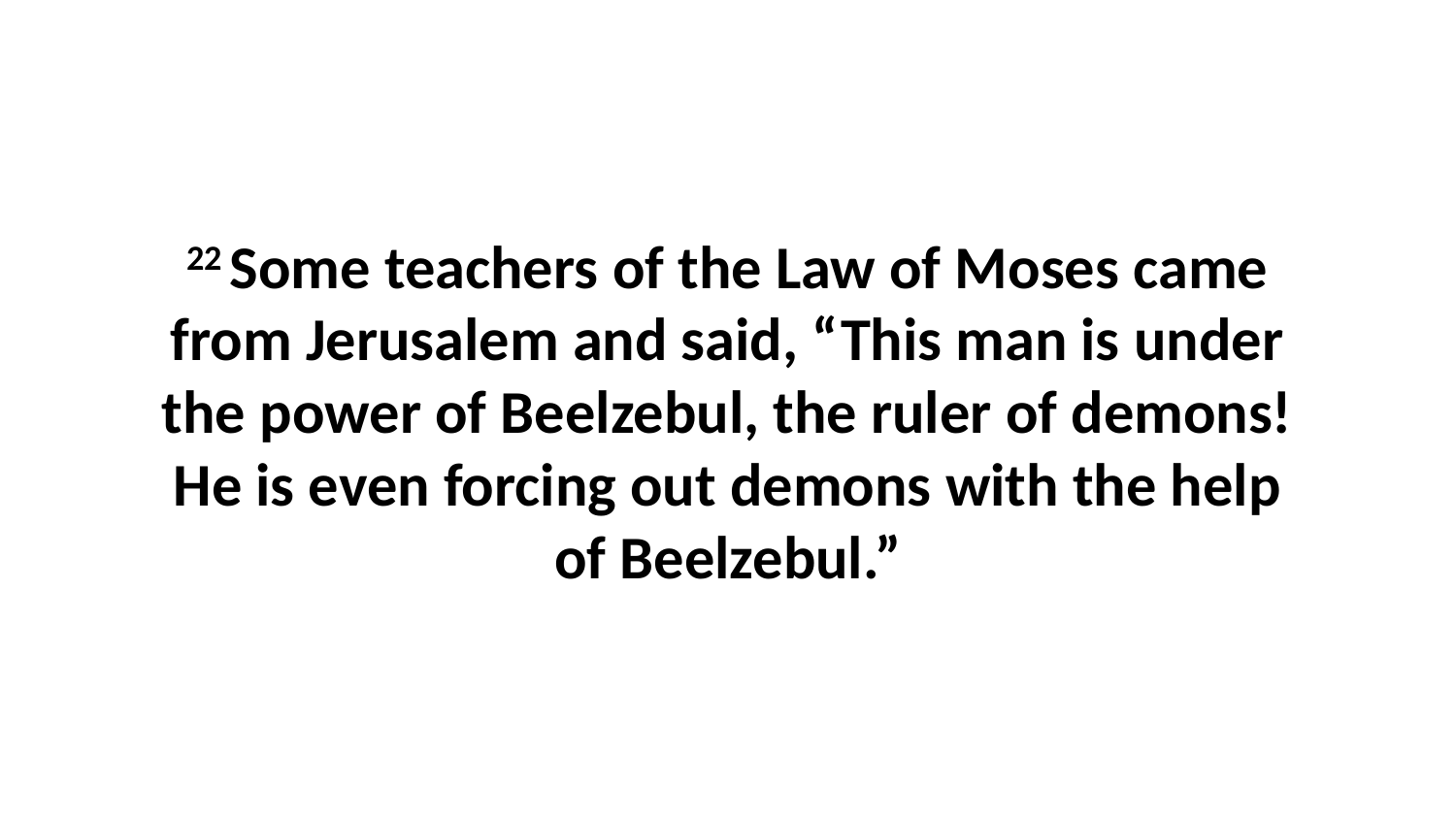

22 Some teachers of the Law of Moses came from Jerusalem and said, “This man is under the power of Beelzebul, the ruler of demons! He is even forcing out demons with the help of Beelzebul.”